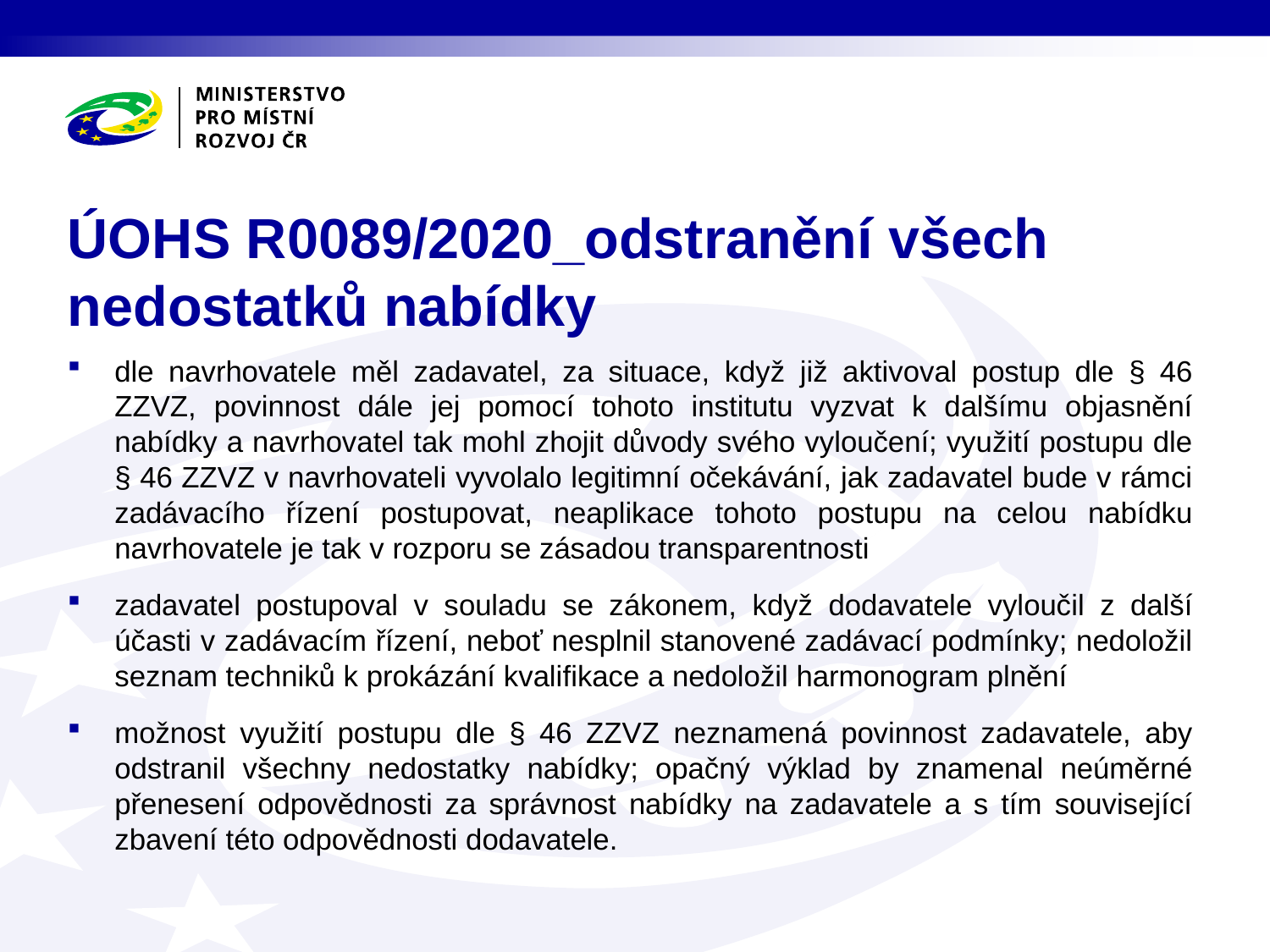

# ÚOHS R0089/2020_odstranění všech nedostatků nabídky
dle navrhovatele měl zadavatel, za situace, když již aktivoval postup dle § 46 ZZVZ, povinnost dále jej pomocí tohoto institutu vyzvat k dalšímu objasnění nabídky a navrhovatel tak mohl zhojit důvody svého vyloučení; využití postupu dle § 46 ZZVZ v navrhovateli vyvolalo legitimní očekávání, jak zadavatel bude v rámci zadávacího řízení postupovat, neaplikace tohoto postupu na celou nabídku navrhovatele je tak v rozporu se zásadou transparentnosti
zadavatel postupoval v souladu se zákonem, když dodavatele vyloučil z další účasti v zadávacím řízení, neboť nesplnil stanovené zadávací podmínky; nedoložil seznam techniků k prokázání kvalifikace a nedoložil harmonogram plnění
možnost využití postupu dle § 46 ZZVZ neznamená povinnost zadavatele, aby odstranil všechny nedostatky nabídky; opačný výklad by znamenal neúměrné přenesení odpovědnosti za správnost nabídky na zadavatele a s tím související zbavení této odpovědnosti dodavatele.